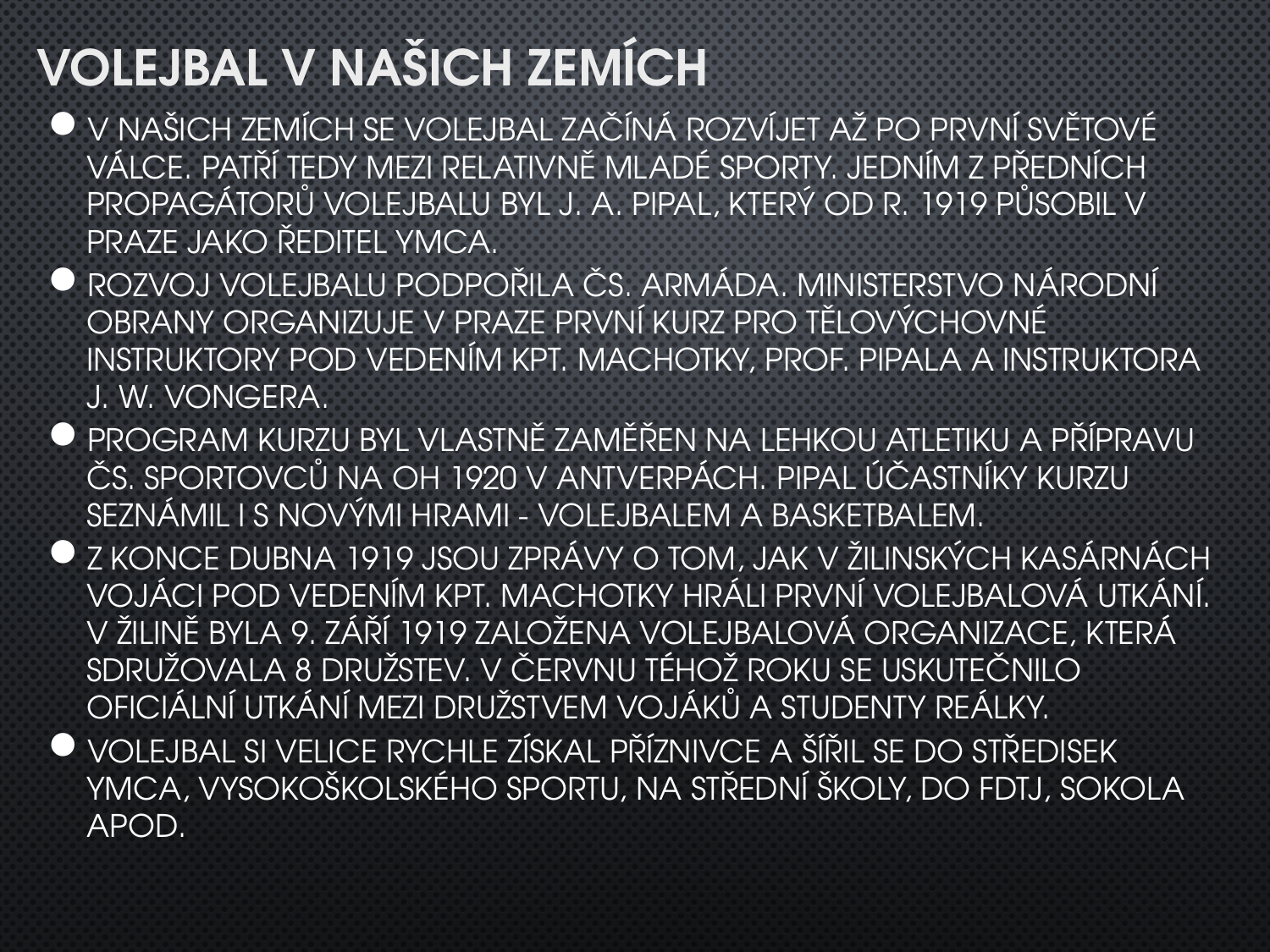

# Volejbal v našich zemích
V našich zemích se volejbal začíná rozvíjet až po první světové válce. Patří tedy mezi relativně mladé sporty. Jedním z předních propagátorů volejbalu byl J. A. Pipal, který od r. 1919 působil v Praze jako ředitel YMCA.
Rozvoj volejbalu podpořila čs. armáda. Ministerstvo národní obrany organizuje v Praze první kurz pro tělovýchovné instruktory pod vedením kpt. Machotky, prof. Pipala a instruktora J. W. Vongera.
Program kurzu byl vlastně zaměřen na lehkou atletiku a přípravu čs. sportovců na OH 1920 v Antverpách. Pipal účastníky kurzu seznámil i s novými hrami - volejbalem a basketbalem.
Z konce dubna 1919 jsou zprávy o tom, jak v žilinských kasárnách vojáci pod vedením kpt. Machotky hráli první volejbalová utkání. V Žilině byla 9. září 1919 založena volejbalová organizace, která sdružovala 8 družstev. V červnu téhož roku se uskutečnilo oficiální utkání mezi družstvem vojáků a studenty reálky.
Volejbal si velice rychle získal příznivce a šířil se do středisek YMCA, vysokoškolského sportu, na střední školy, do FDTJ, Sokola apod.